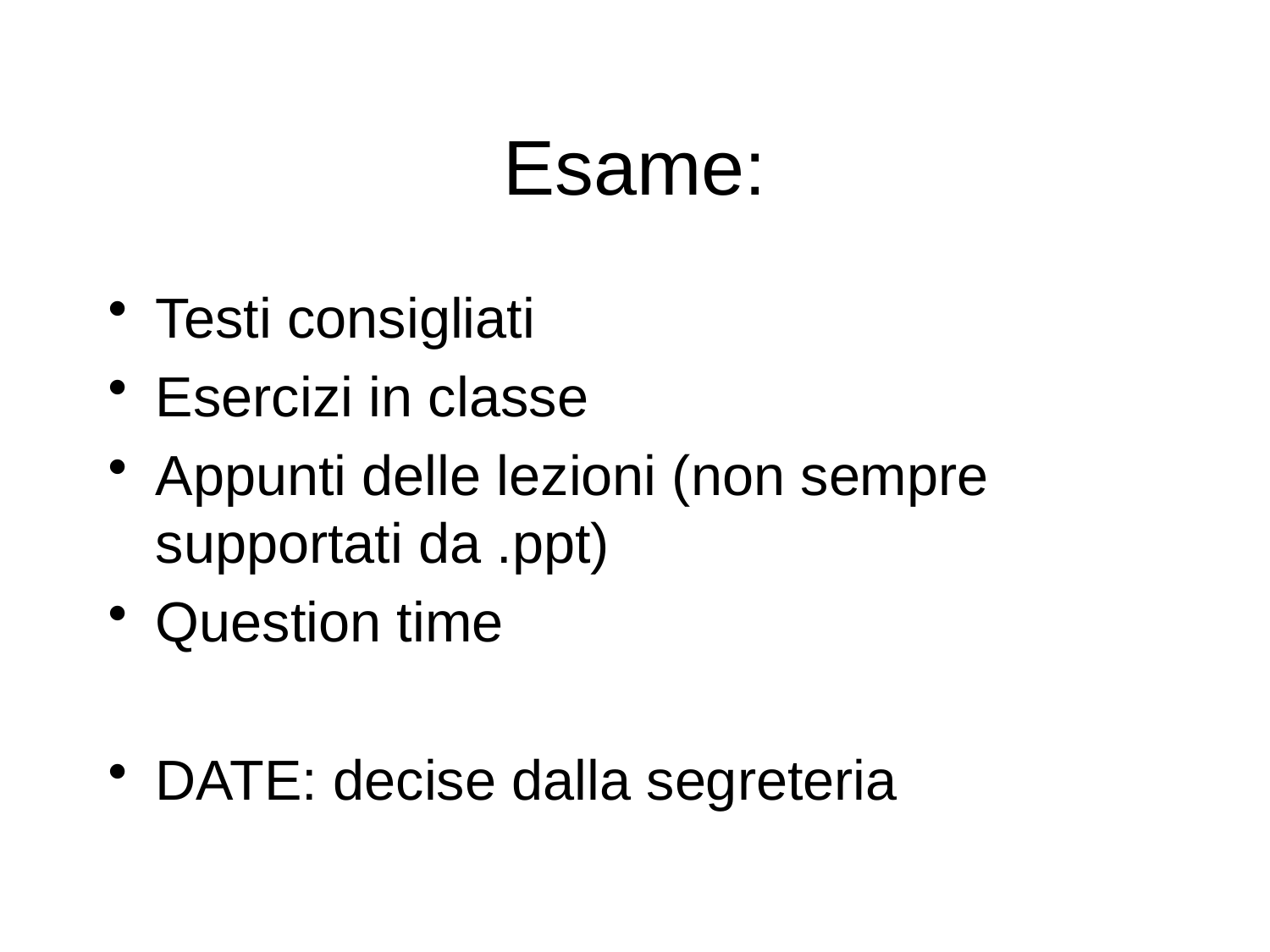

# Esame:
Testi consigliati
Esercizi in classe
Appunti delle lezioni (non sempre supportati da .ppt)
Question time

DATE: decise dalla segreteria